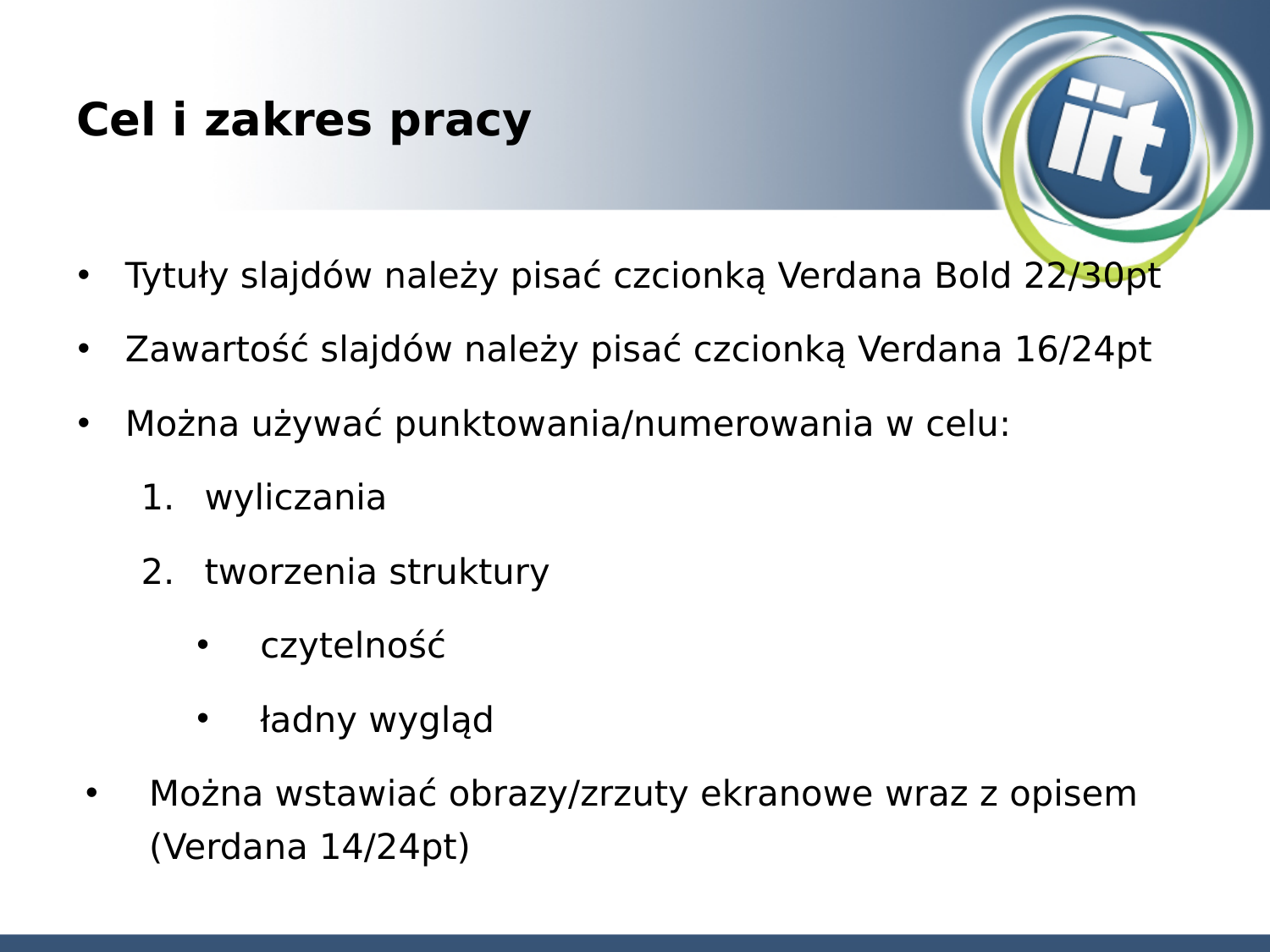

# Cel i zakres pracy
Tytuły slajdów należy pisać czcionką Verdana Bold 22/30pt
Zawartość slajdów należy pisać czcionką Verdana 16/24pt
Można używać punktowania/numerowania w celu:
wyliczania
tworzenia struktury
czytelność
ładny wygląd
Można wstawiać obrazy/zrzuty ekranowe wraz z opisem (Verdana 14/24pt)